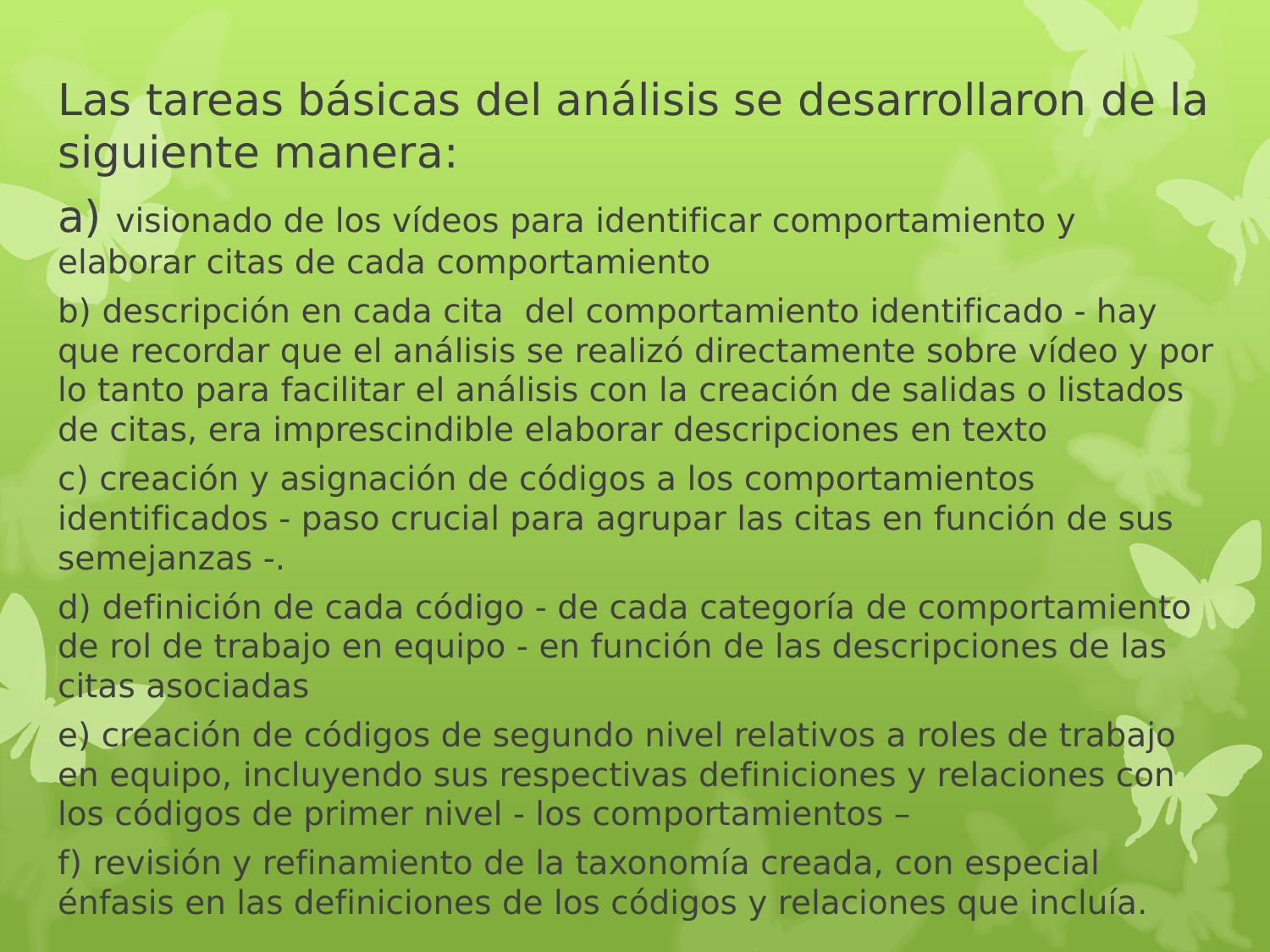

Las tareas básicas del análisis se desarrollaron de la siguiente manera:
a) visionado de los vídeos para identificar comportamiento y elaborar citas de cada comportamiento
b) descripción en cada cita  del comportamiento identificado - hay que recordar que el análisis se realizó directamente sobre vídeo y por lo tanto para facilitar el análisis con la creación de salidas o listados de citas, era imprescindible elaborar descripciones en texto
c) creación y asignación de códigos a los comportamientos identificados - paso crucial para agrupar las citas en función de sus semejanzas -.
d) definición de cada código - de cada categoría de comportamiento de rol de trabajo en equipo - en función de las descripciones de las citas asociadas
e) creación de códigos de segundo nivel relativos a roles de trabajo en equipo, incluyendo sus respectivas definiciones y relaciones con los códigos de primer nivel - los comportamientos –
f) revisión y refinamiento de la taxonomía creada, con especial énfasis en las definiciones de los códigos y relaciones que incluía.